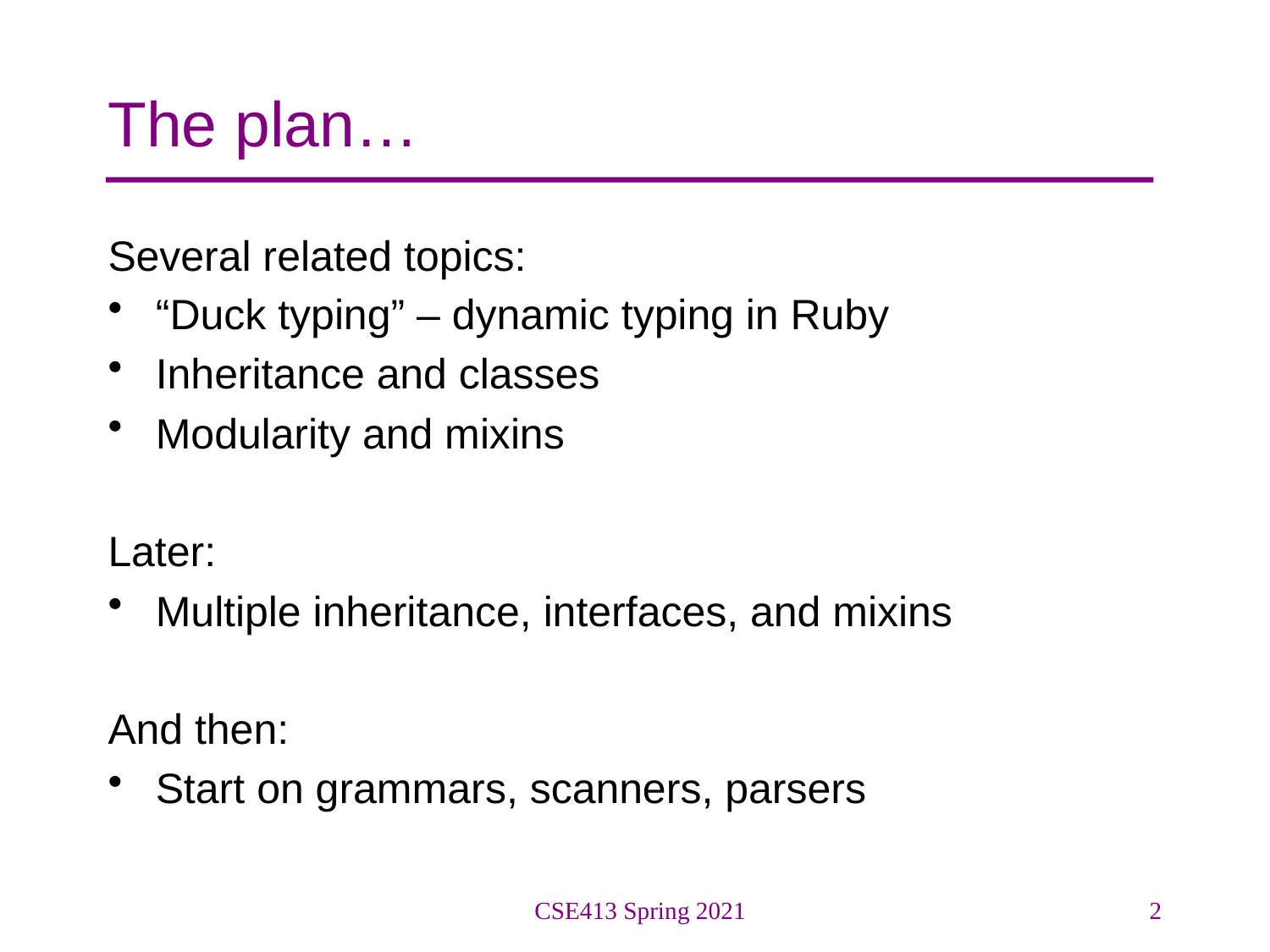

# The plan…
Several related topics:
“Duck typing” – dynamic typing in Ruby
Inheritance and classes
Modularity and mixins

Later:
Multiple inheritance, interfaces, and mixins

And then:
Start on grammars, scanners, parsers
CSE413 Spring 2021
2